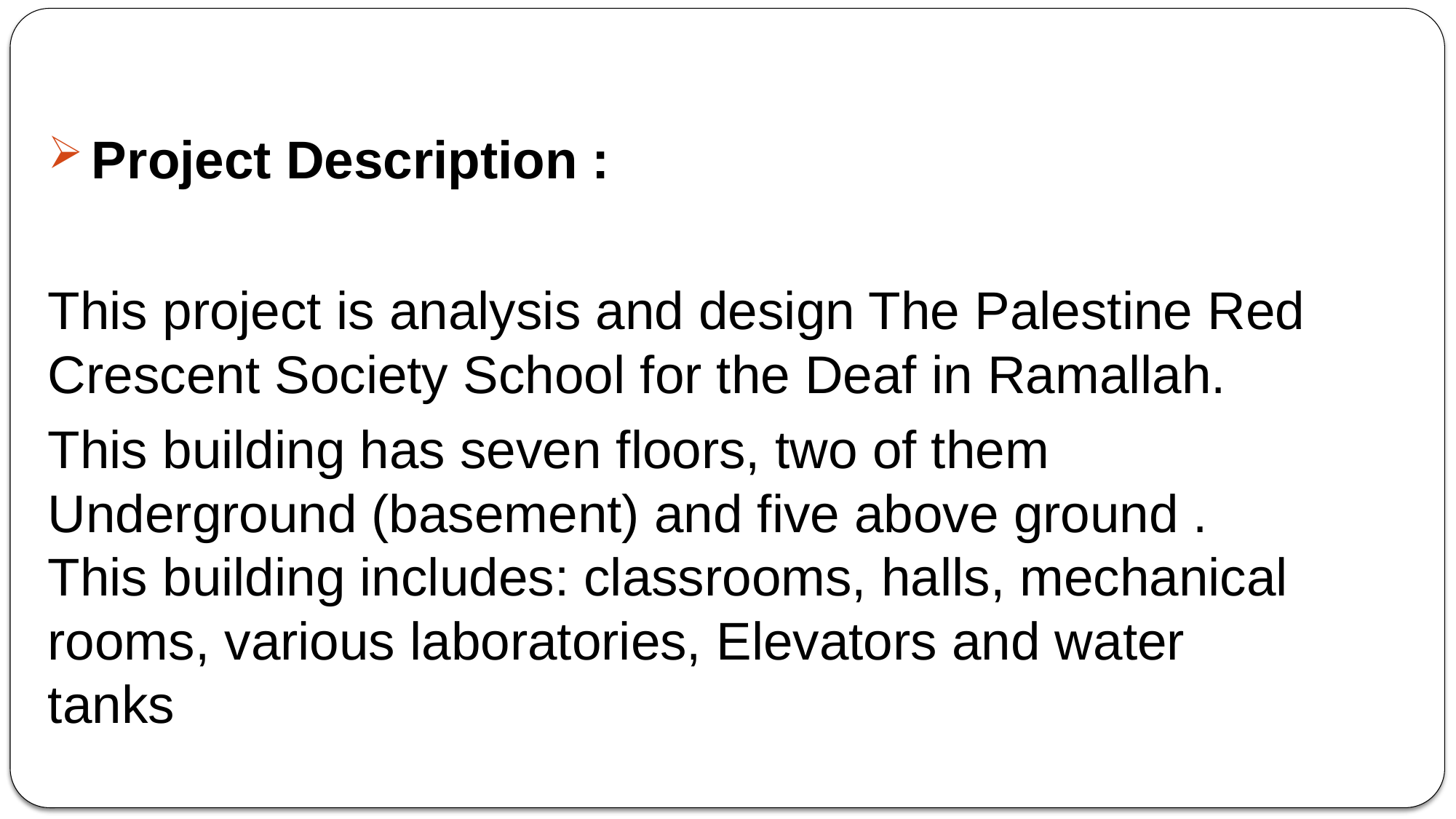

Project Description :

This project is analysis and design The Palestine Red Crescent Society School for the Deaf in Ramallah.
This building has seven floors, two of them Underground (basement) and five above ground . This building includes: classrooms, halls, mechanical rooms, various laboratories, Elevators and water tanks